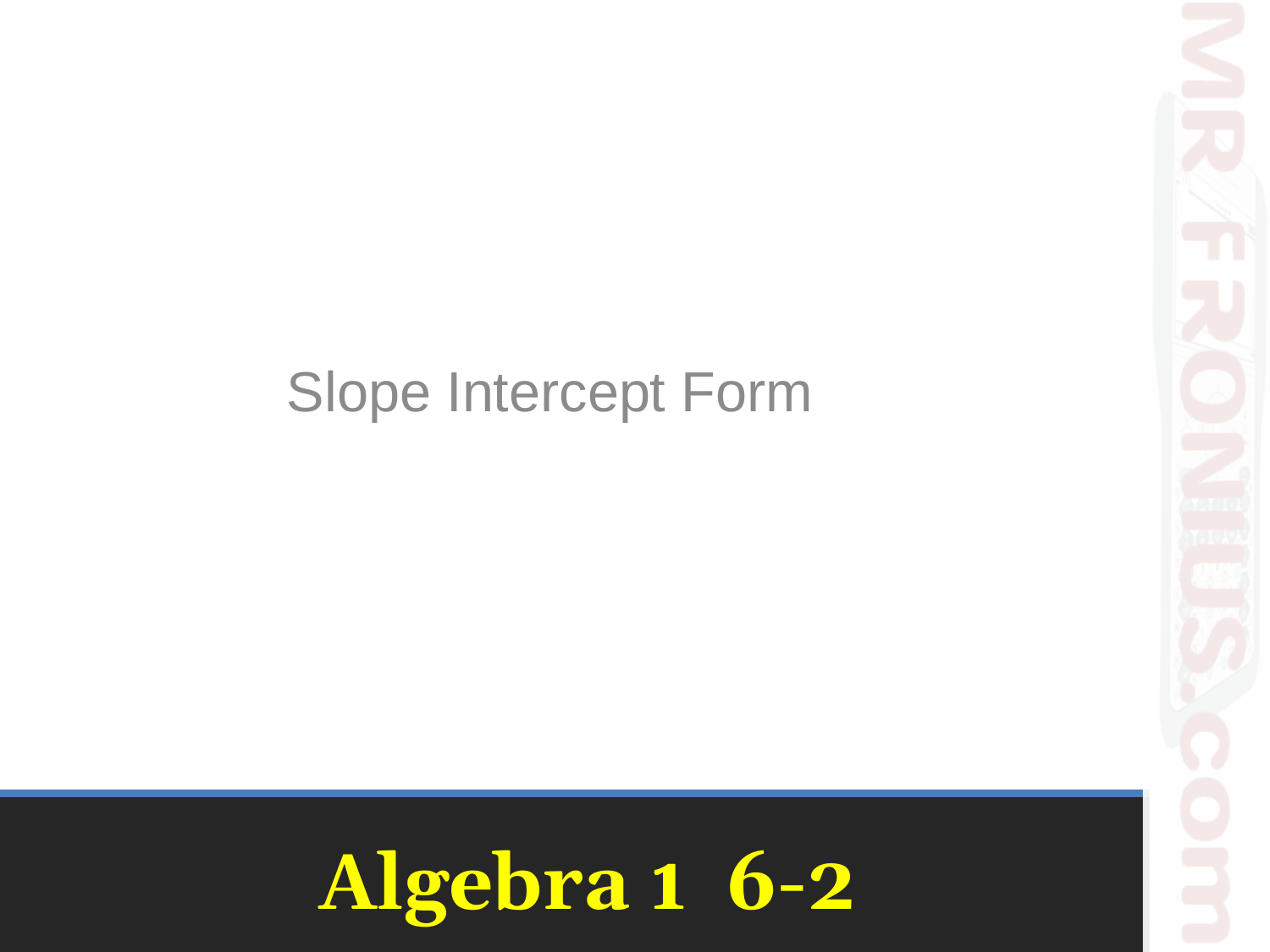

Slope Intercept Form
# Algebra 1  6-2